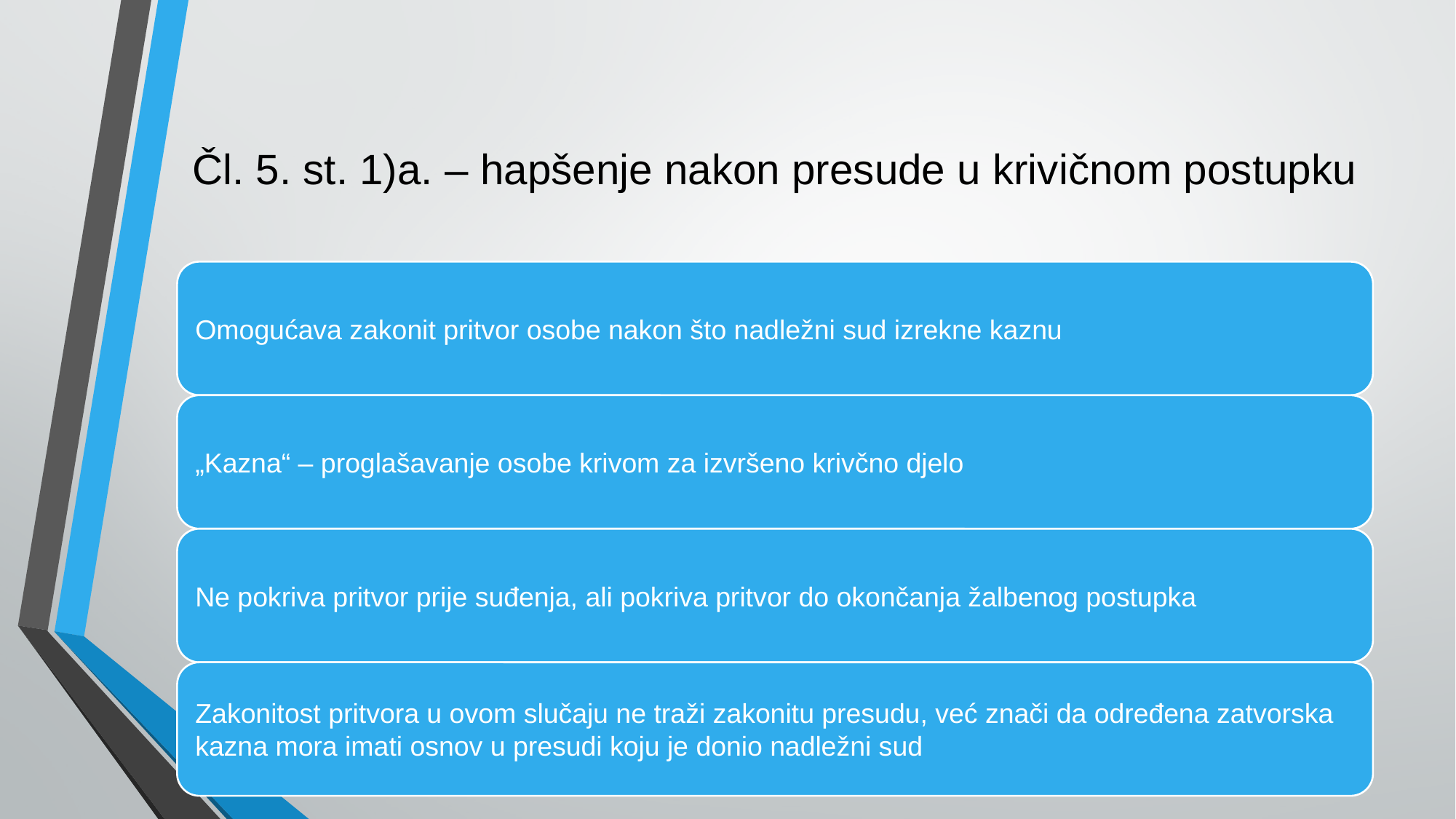

# Čl. 5. st. 1)a. – hapšenje nakon presude u krivičnom postupku
Omogućava zakonit pritvor osobe nakon što nadležni sud izrekne kaznu
„Kazna“ – proglašavanje osobe krivom za izvršeno krivčno djelo
Ne pokriva pritvor prije suđenja, ali pokriva pritvor do okončanja žalbenog postupka
Zakonitost pritvora u ovom slučaju ne traži zakonitu presudu, već znači da određena zatvorska kazna mora imati osnov u presudi koju je donio nadležni sud